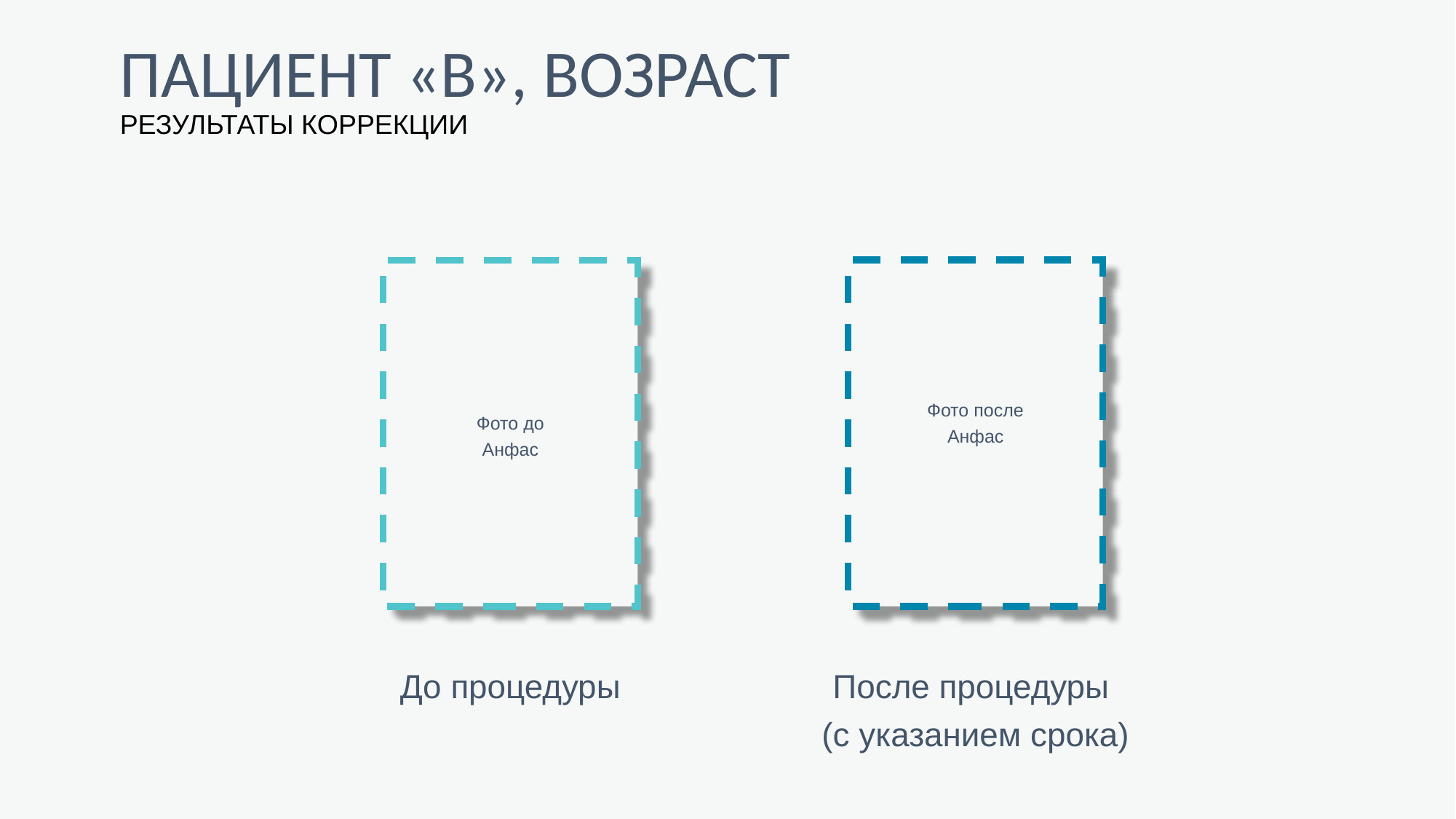

# ПАЦИЕНТ «В», ВОЗРАСТ
РЕЗУЛЬТАТЫ КОРРЕКЦИИ

Фото после
Анфас

Фото до
Анфас
До процедуры
После процедуры
(с указанием срока)